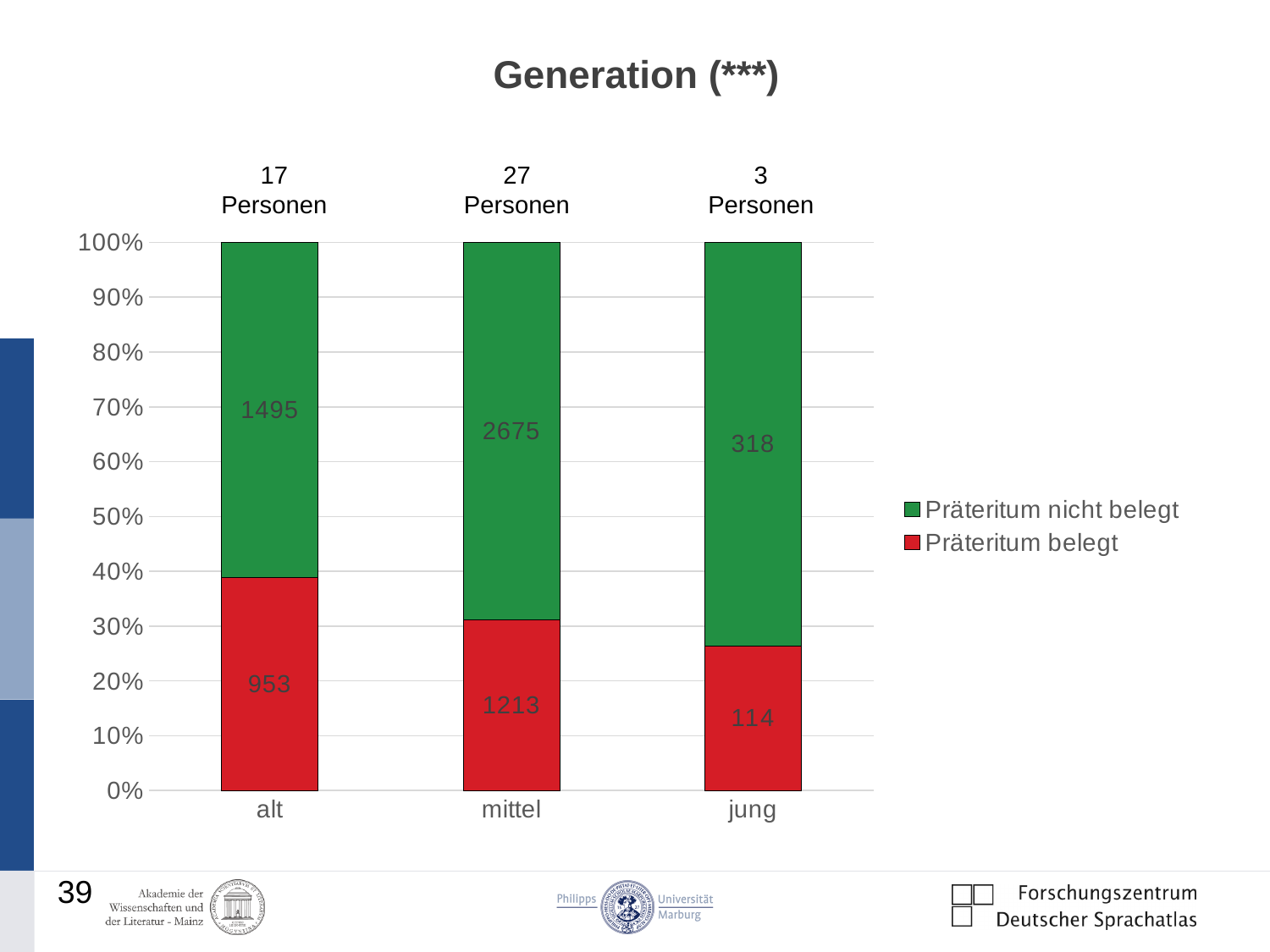

# Generation (***)
17
Personen
27
Personen
3
Personen

### Chart

| Category | Präteritum belegt | Präteritum nicht belegt |
|---|---|---|
| alt | 953.0 | 1495.0 |
| mittel | 1213.0 | 2675.0 |
| jung | 114.0 | 318.0 |
39